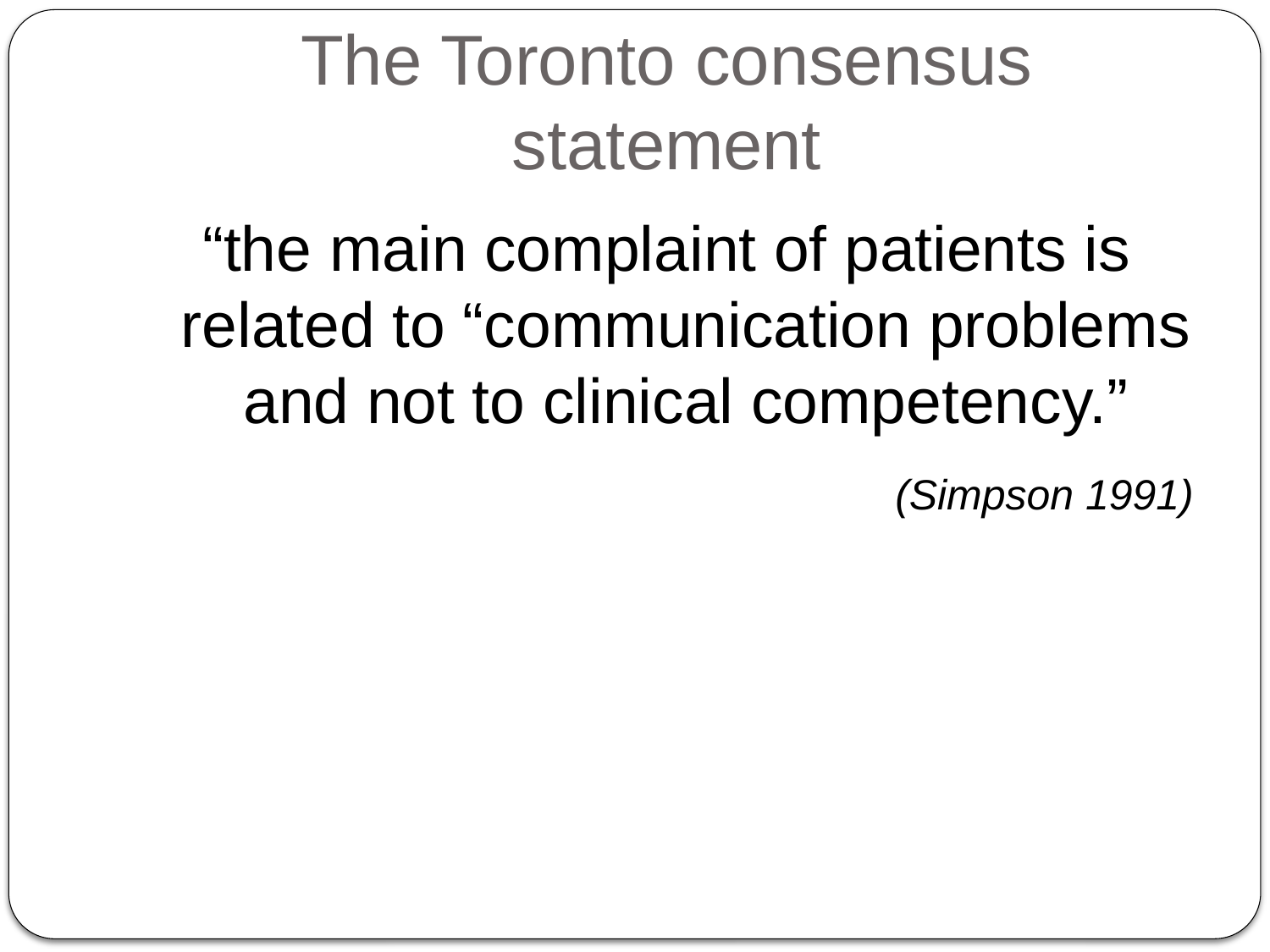

# The Toronto consensus statement
“the main complaint of patients is related to “communication problems and not to clinical competency.”
 (Simpson 1991)